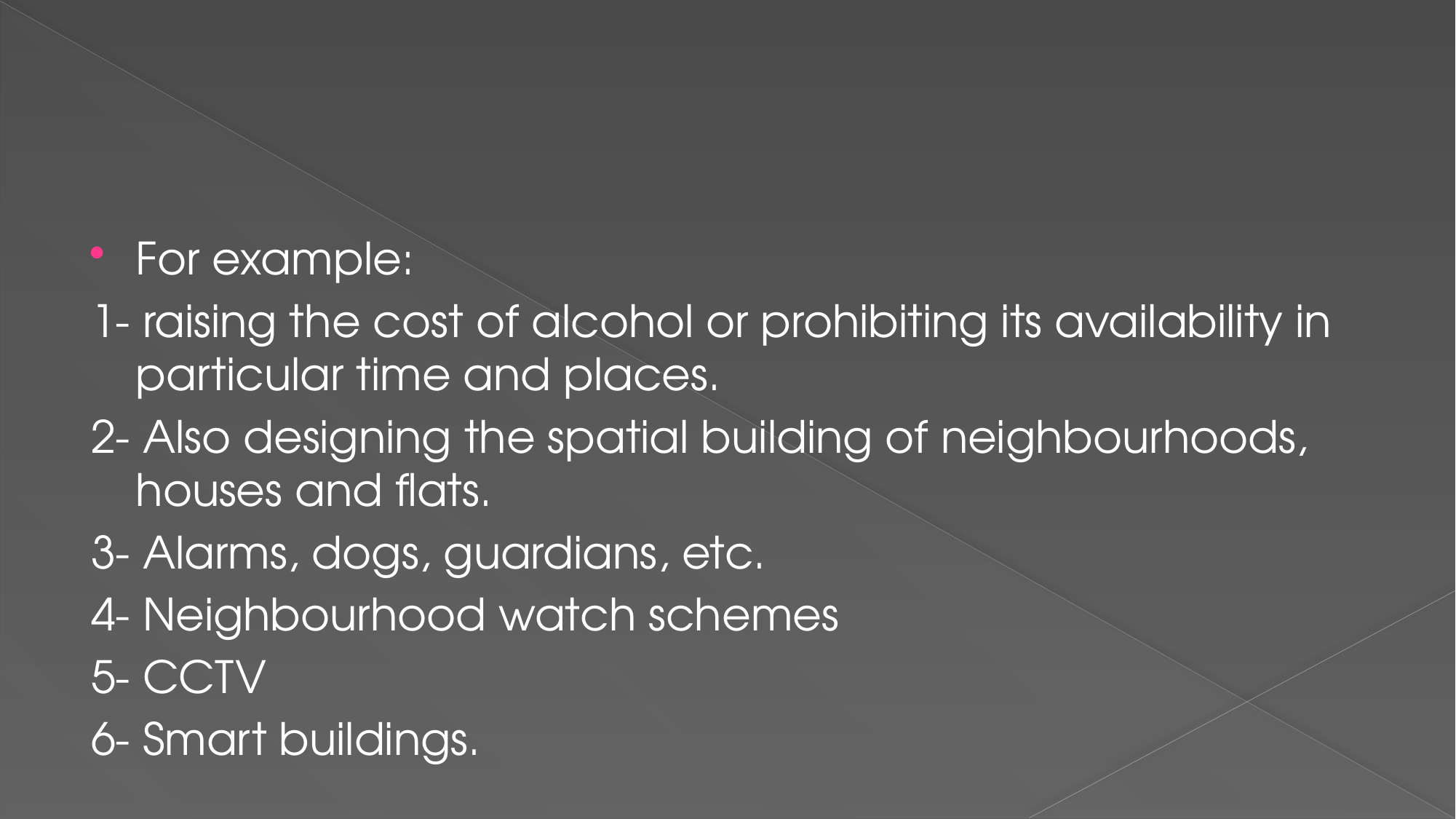

#
For example:
1- raising the cost of alcohol or prohibiting its availability in particular time and places.
2- Also designing the spatial building of neighbourhoods, houses and flats.
3- Alarms, dogs, guardians, etc.
4- Neighbourhood watch schemes
5- CCTV
6- Smart buildings.